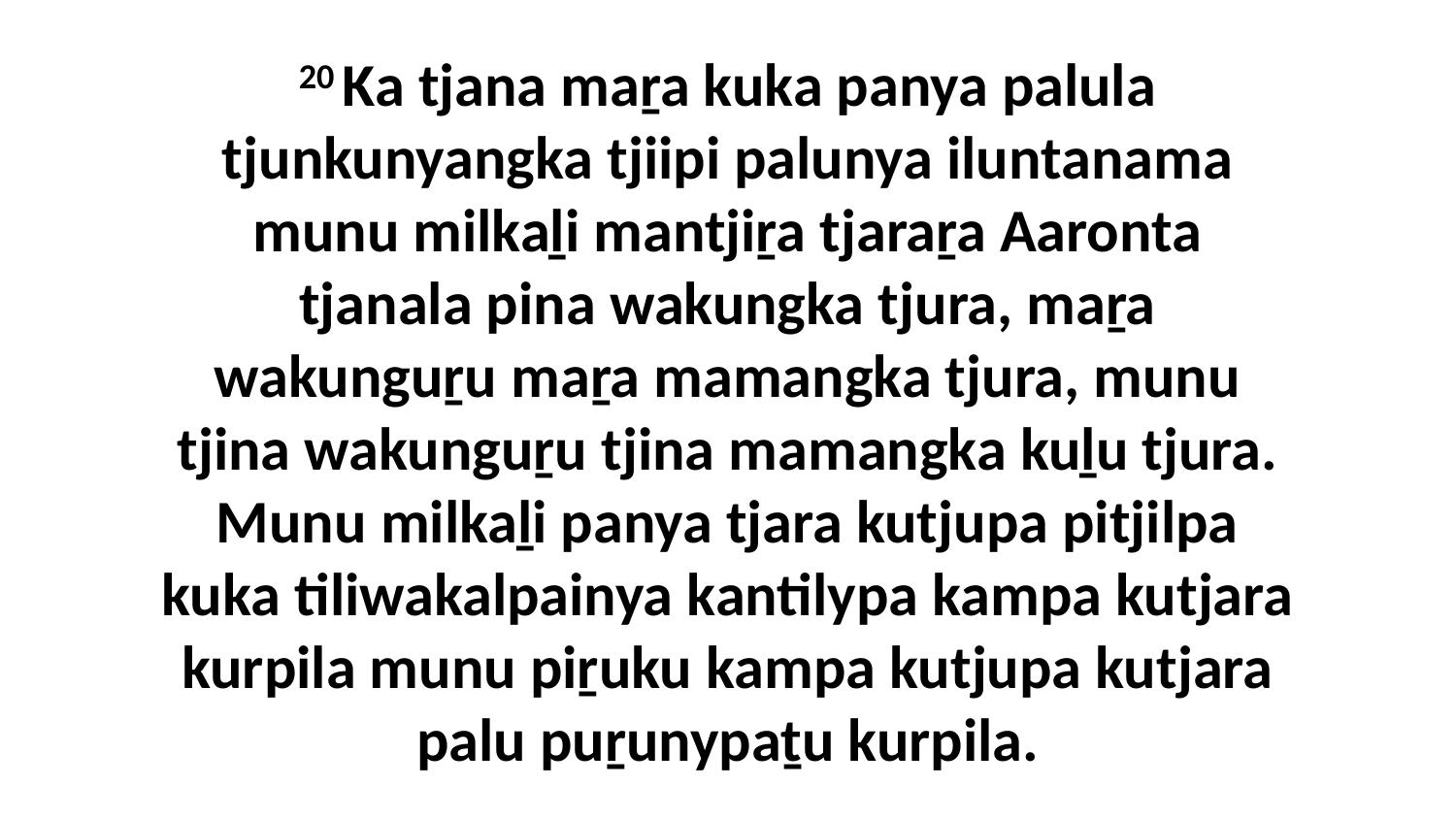

20 Ka tjana maṟa kuka panya palula tjunkunyangka tjiipi palunya iluntanama munu milkaḻi mantjiṟa tjaraṟa Aaronta tjanala pina wakungka tjura, maṟa wakunguṟu maṟa mamangka tjura, munu tjina wakunguṟu tjina mamangka kuḻu tjura. Munu milkaḻi panya tjara kutjupa pitjilpa kuka tiliwakalpainya kantilypa kampa kutjara kurpila munu piṟuku kampa kutjupa kutjara palu puṟunypaṯu kurpila.